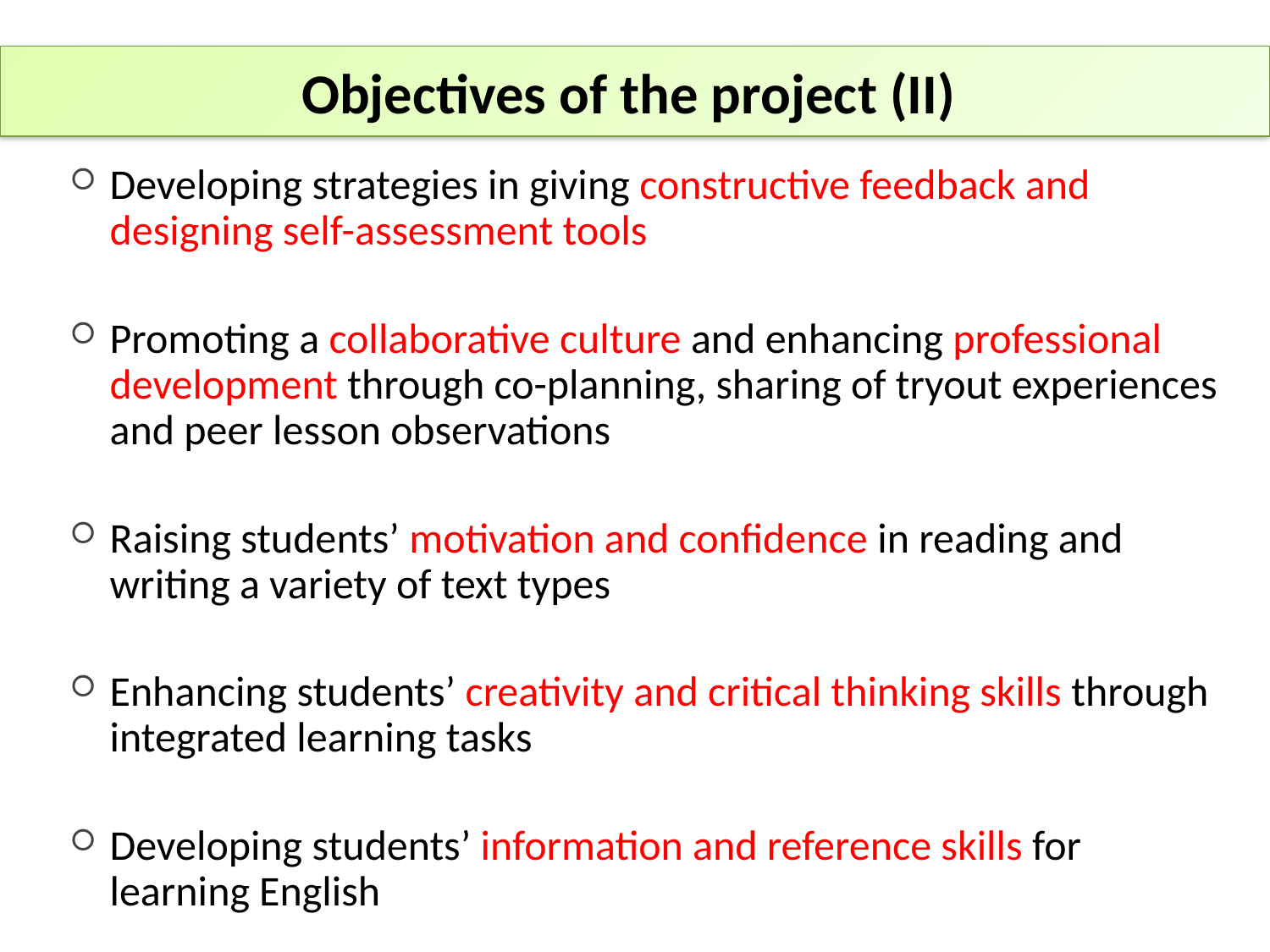

# Objectives of the project (II)
Developing strategies in giving constructive feedback and designing self-assessment tools

Promoting a collaborative culture and enhancing professional development through co-planning, sharing of tryout experiences and peer lesson observations

Raising students’ motivation and confidence in reading and writing a variety of text types

Enhancing students’ creativity and critical thinking skills through integrated learning tasks

Developing students’ information and reference skills for learning English